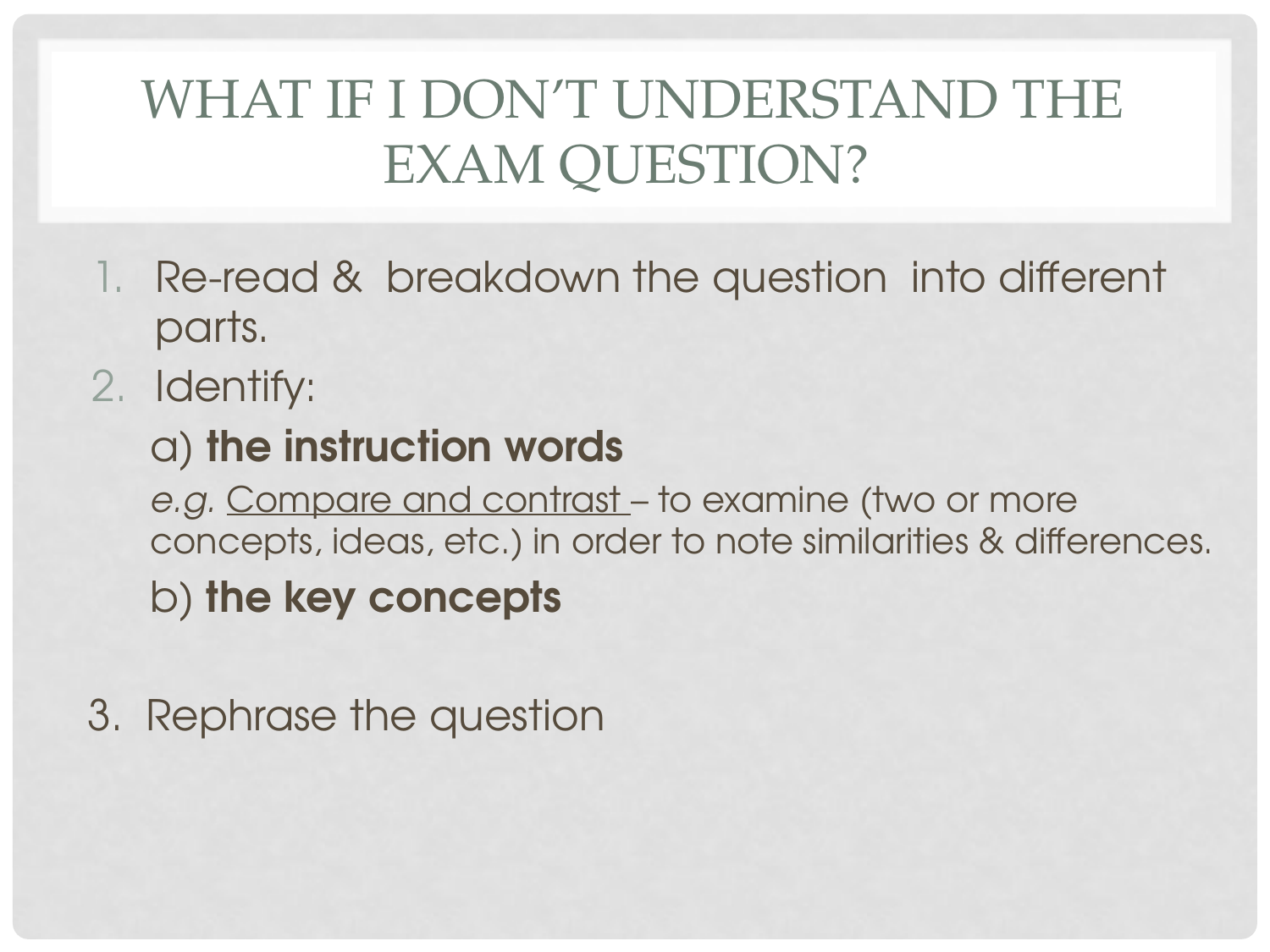

# What if I don’t understand the exam question?
Re-read &  breakdown the question  into different parts.
Identify:
a) the instruction words
e.g. Compare and contrast – to examine (two or more concepts, ideas, etc.) in order to note similarities & differences.
b) the key concepts

3.  Rephrase the question